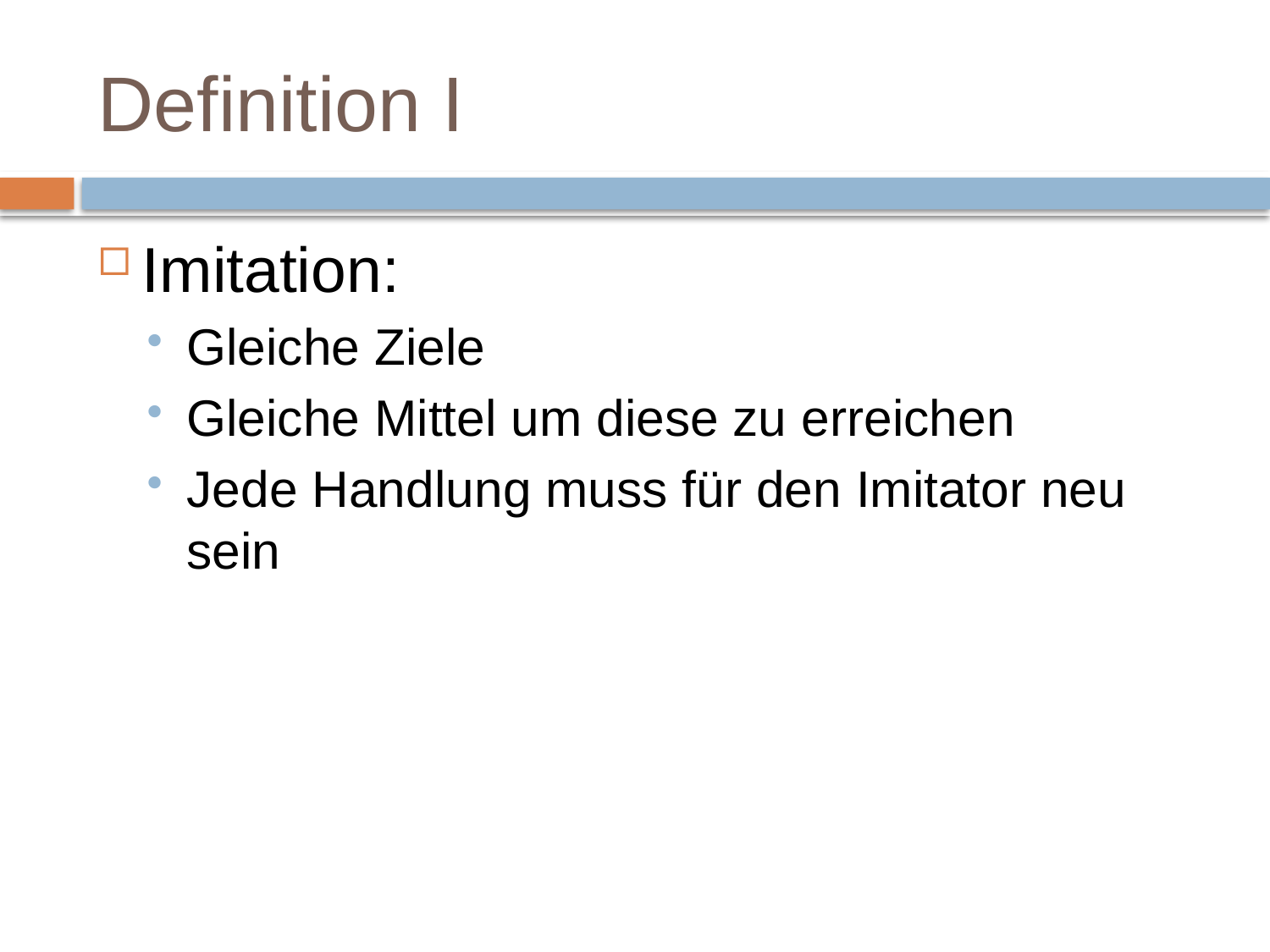

# Definition I
Imitation:
Gleiche Ziele
Gleiche Mittel um diese zu erreichen
Jede Handlung muss für den Imitator neu sein